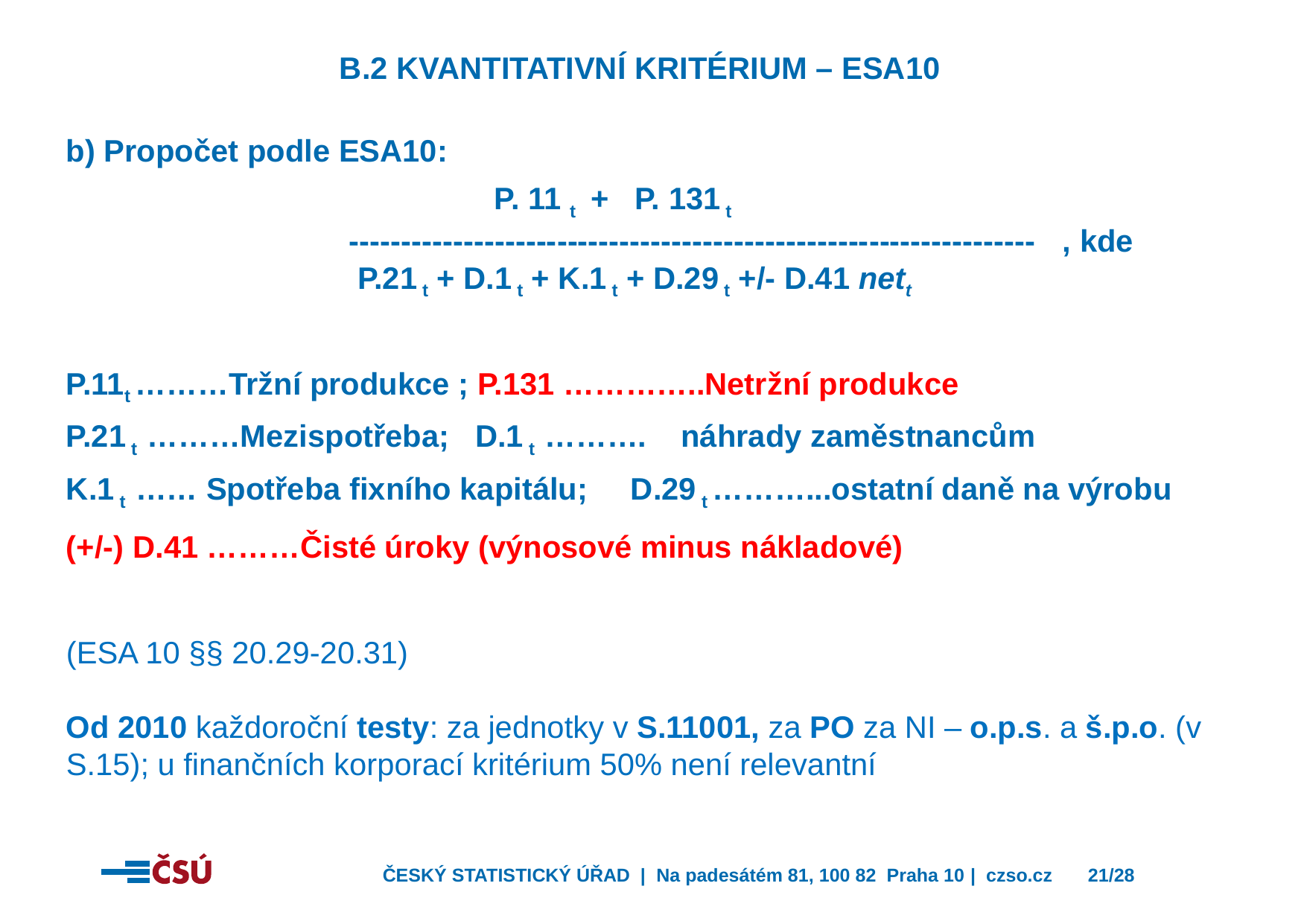

B.2 Kvantitativní kritérium – ESA10
b) Propočet podle ESA10:
                                                  P. 11 t   +   P. 131 t
                                 ------------------------------------------------------------------   , kde
                                  P.21 t + D.1 t + K.1 t + D.29 t +/- D.41 nett

P.11t ………Tržní produkce ; P.131 …………..Netržní produkce
P.21 t  ………Mezispotřeba;   D.1 t  ……….    náhrady zaměstnancům
K.1 t  …… Spotřeba fixního kapitálu;     D.29 t ………...ostatní daně na výrobu
(+/-) D.41 ………Čisté úroky (výnosové minus nákladové)

(ESA 10 §§ 20.29-20.31)

Od 2010 každoroční testy: za jednotky v S.11001, za PO za NI – o.p.s. a š.p.o. (v S.15); u finančních korporací kritérium 50% není relevantní